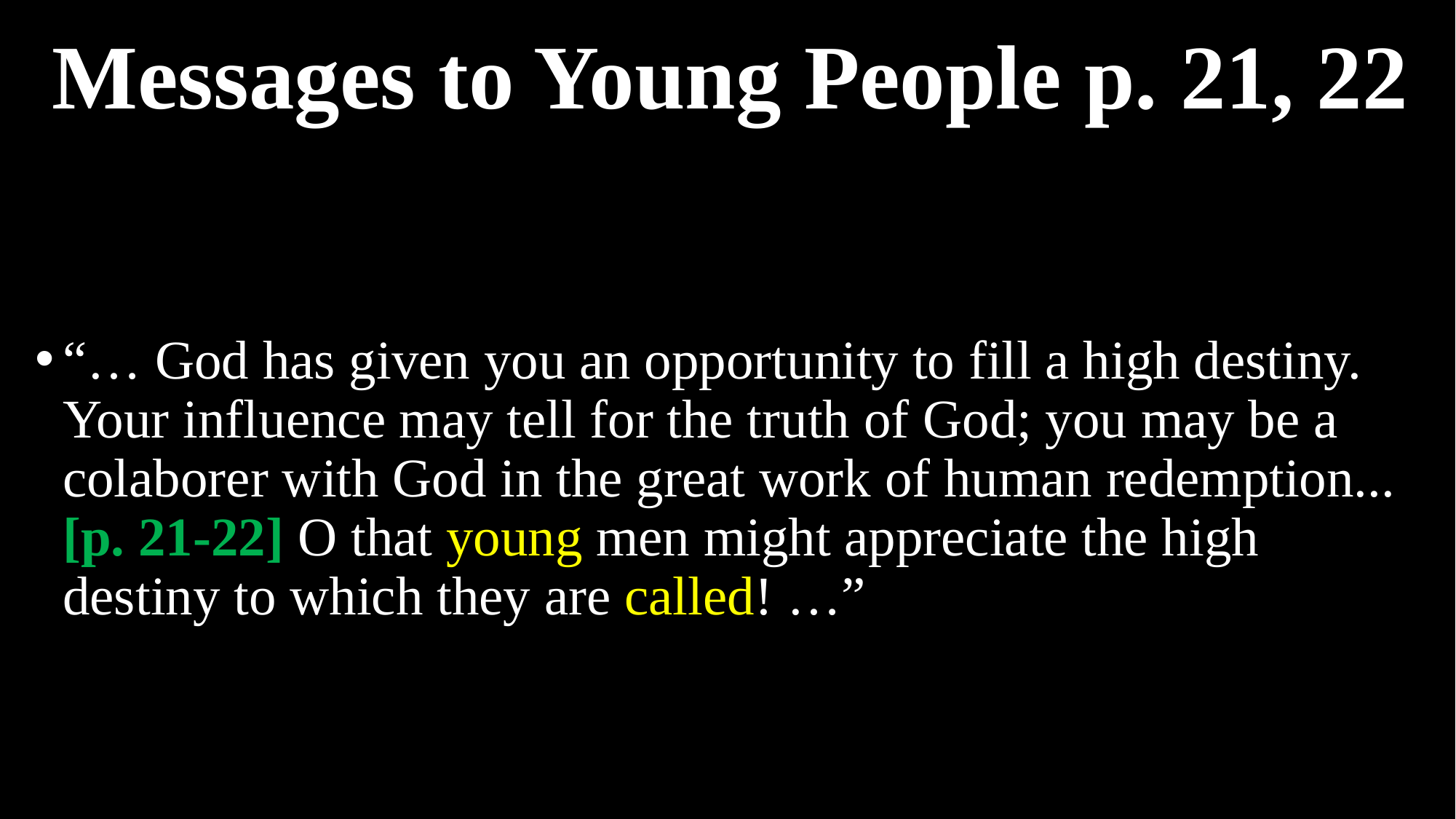

# Messages to Young People p. 21, 22
“… God has given you an opportunity to fill a high destiny. Your influence may tell for the truth of God; you may be a colaborer with God in the great work of human redemption... [p. 21-22] O that young men might appreciate the high destiny to which they are called! …”